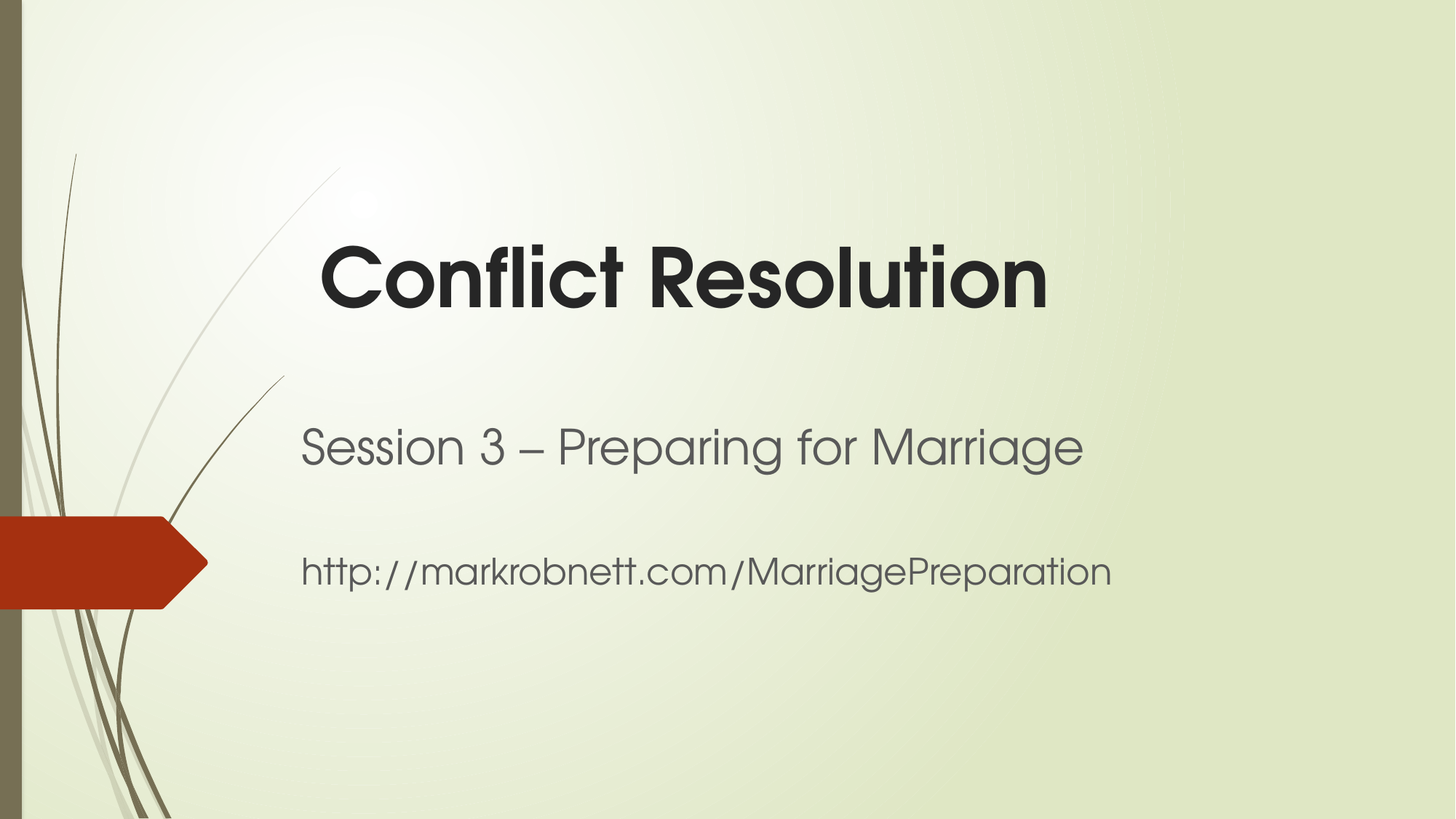

# Conflict Resolution
Session 3 – Preparing for Marriage

http://markrobnett.com/MarriagePreparation